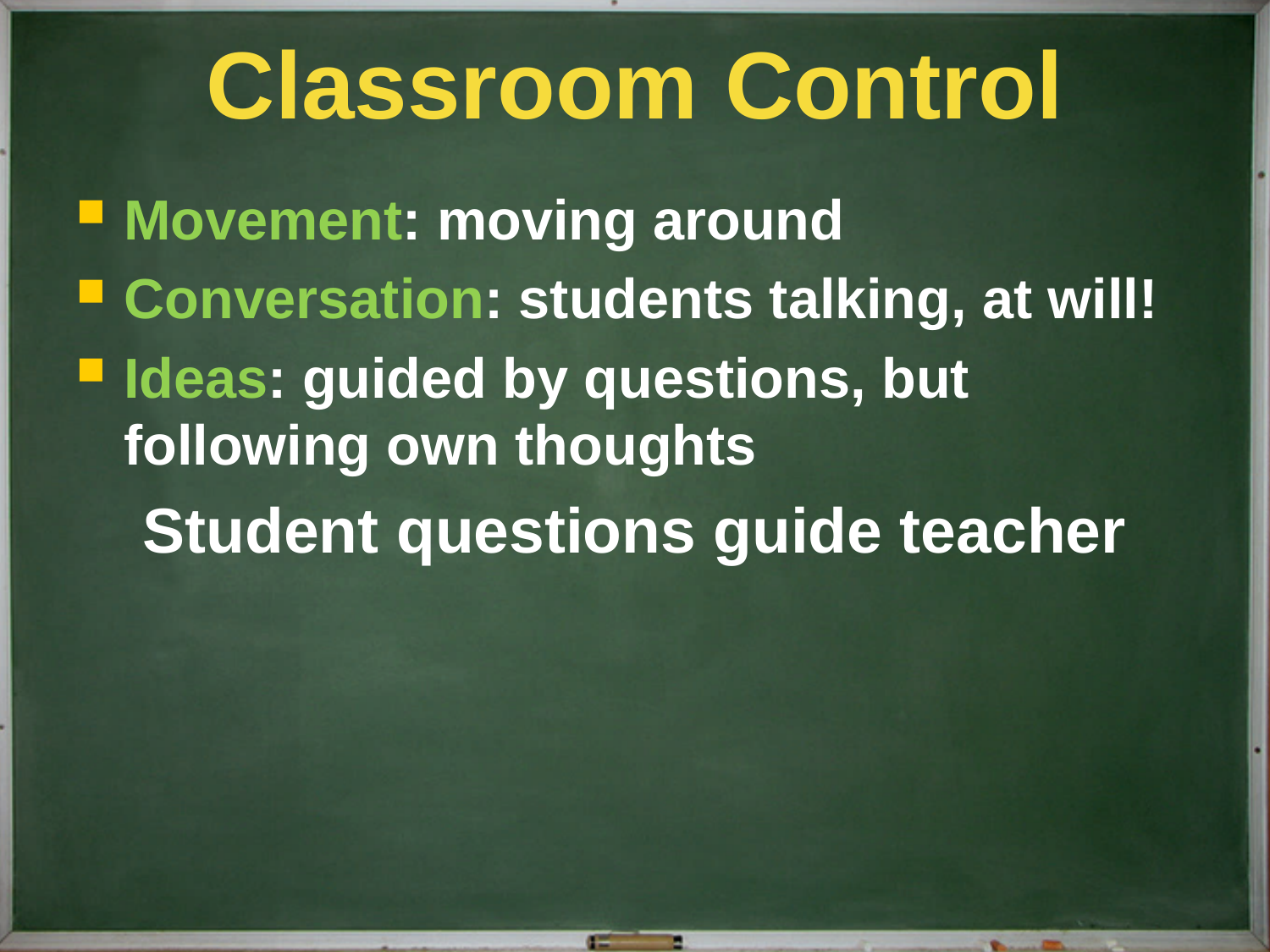

# Classroom Control
Movement: moving around
Conversation: students talking, at will!
Ideas: guided by questions, but following own thoughts
Student questions guide teacher